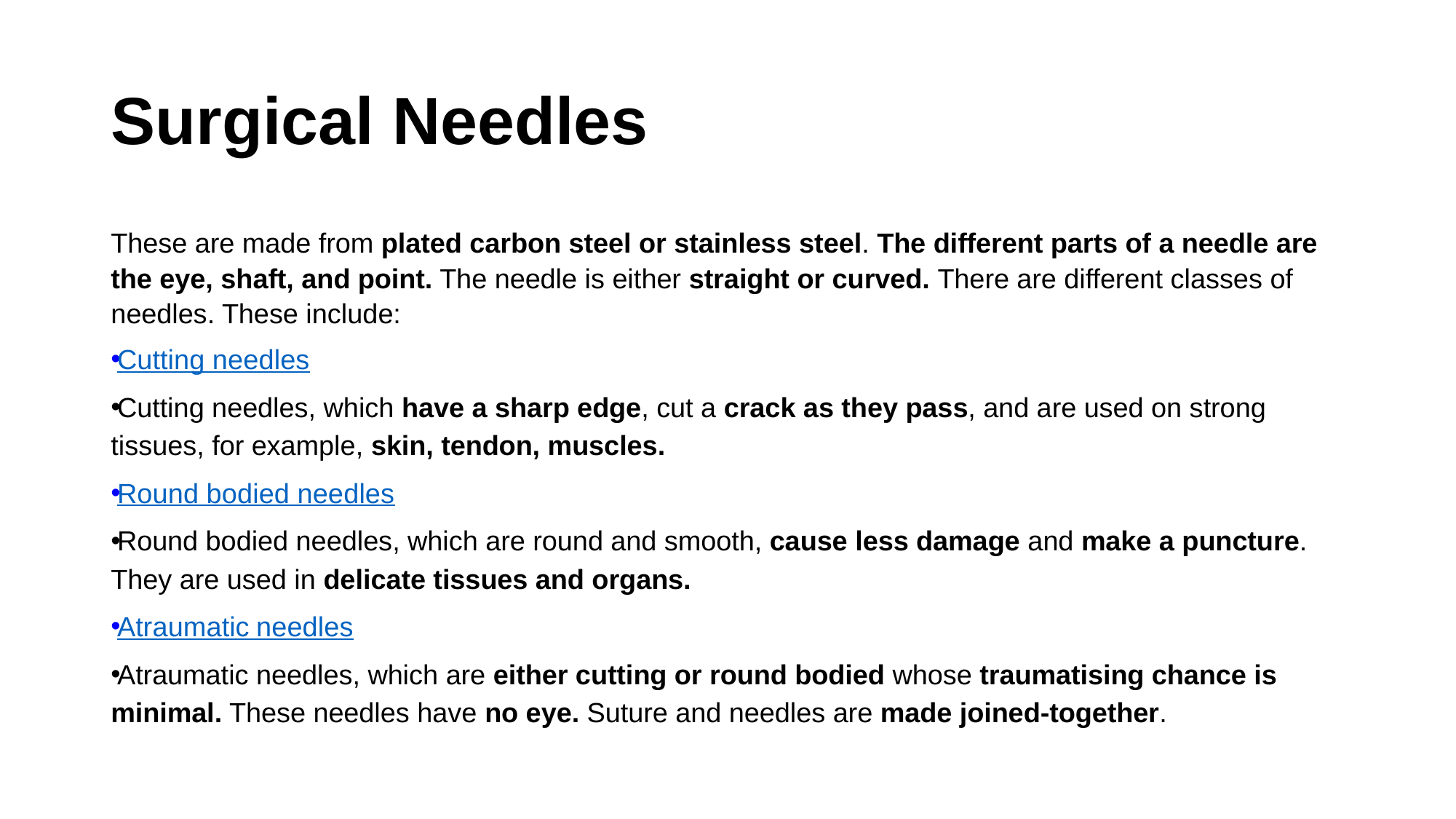

# Surgical Needles
These are made from plated carbon steel or stainless steel. The different parts of a needle are the eye, shaft, and point. The needle is either straight or curved. There are different classes of needles. These include:
Cutting needles
Cutting needles, which have a sharp edge, cut a crack as they pass, and are used on strong tissues, for example, skin, tendon, muscles.
Round bodied needles
Round bodied needles, which are round and smooth, cause less damage and make a puncture. They are used in delicate tissues and organs.
Atraumatic needles
Atraumatic needles, which are either cutting or round bodied whose traumatising chance is minimal. These needles have no eye. Suture and needles are made joined-together.